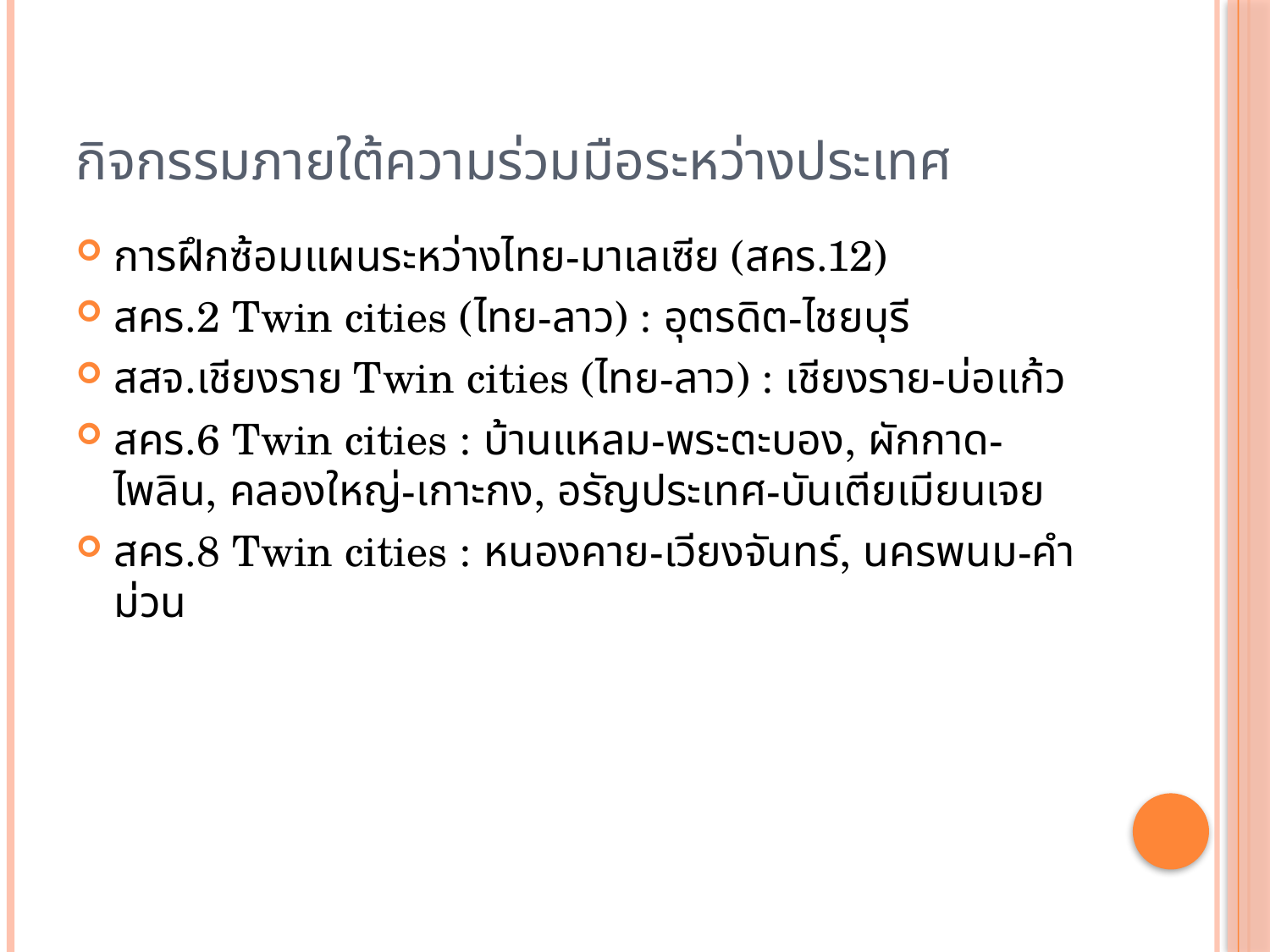

# กิจกรรมภายใต้ความร่วมมือระหว่างประเทศ
การฝึกซ้อมแผนระหว่างไทย-มาเลเซีย (สคร.12)
สคร.2 Twin cities (ไทย-ลาว) : อุตรดิต-ไชยบุรี
สสจ.เชียงราย Twin cities (ไทย-ลาว) : เชียงราย-บ่อแก้ว
สคร.6 Twin cities : บ้านแหลม-พระตะบอง, ผักกาด-ไพลิน, คลองใหญ่-เกาะกง, อรัญประเทศ-บันเตียเมียนเจย
สคร.8 Twin cities : หนองคาย-เวียงจันทร์, นครพนม-คำม่วน